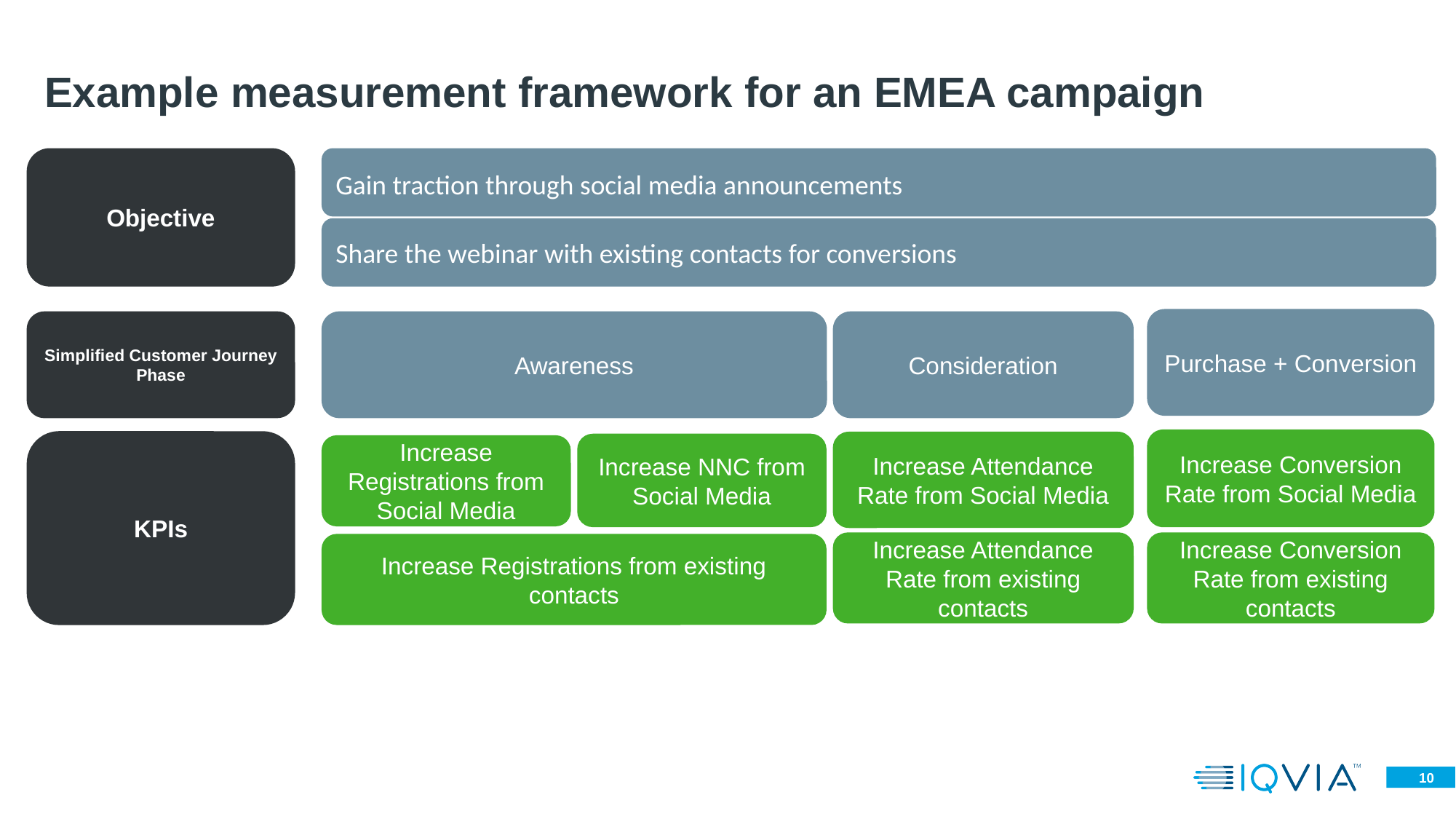

# Example measurement framework for an EMEA campaign
Objective

Gain traction through social media announcements

Share the webinar with existing contacts for conversions
Purchase + Conversion
Simplified Customer Journey Phase
Awareness
Consideration
Increase Conversion Rate from Social Media
KPIs
Increase Attendance Rate from Social Media
Increase NNC from Social Media
Increase Registrations from Social Media
Increase Attendance Rate from existing contacts
Increase Conversion Rate from existing contacts
Increase Registrations from existing contacts